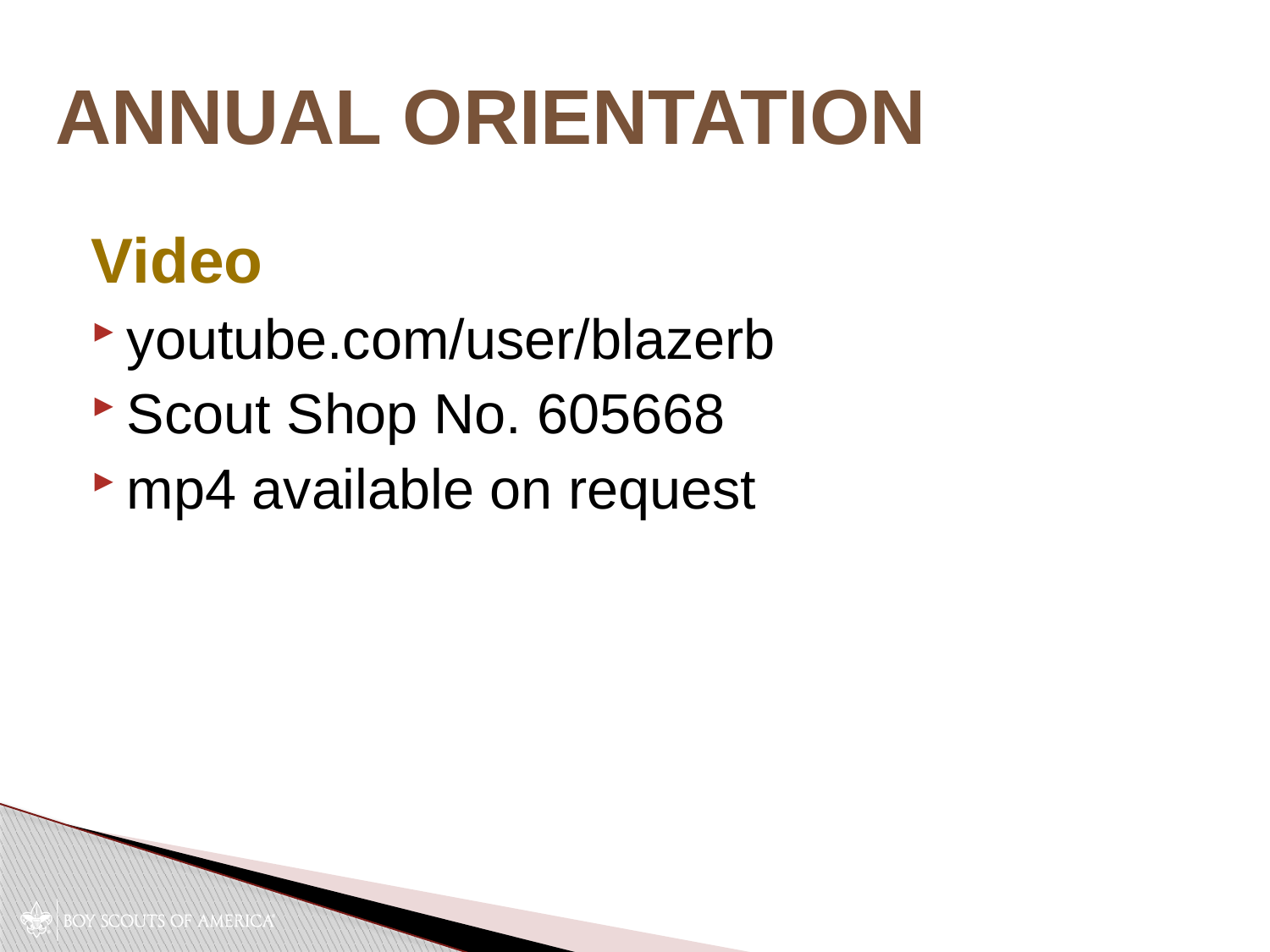

# Annual Orientation
Video
youtube.com/user/blazerb
Scout Shop No. 605668
mp4 available on request